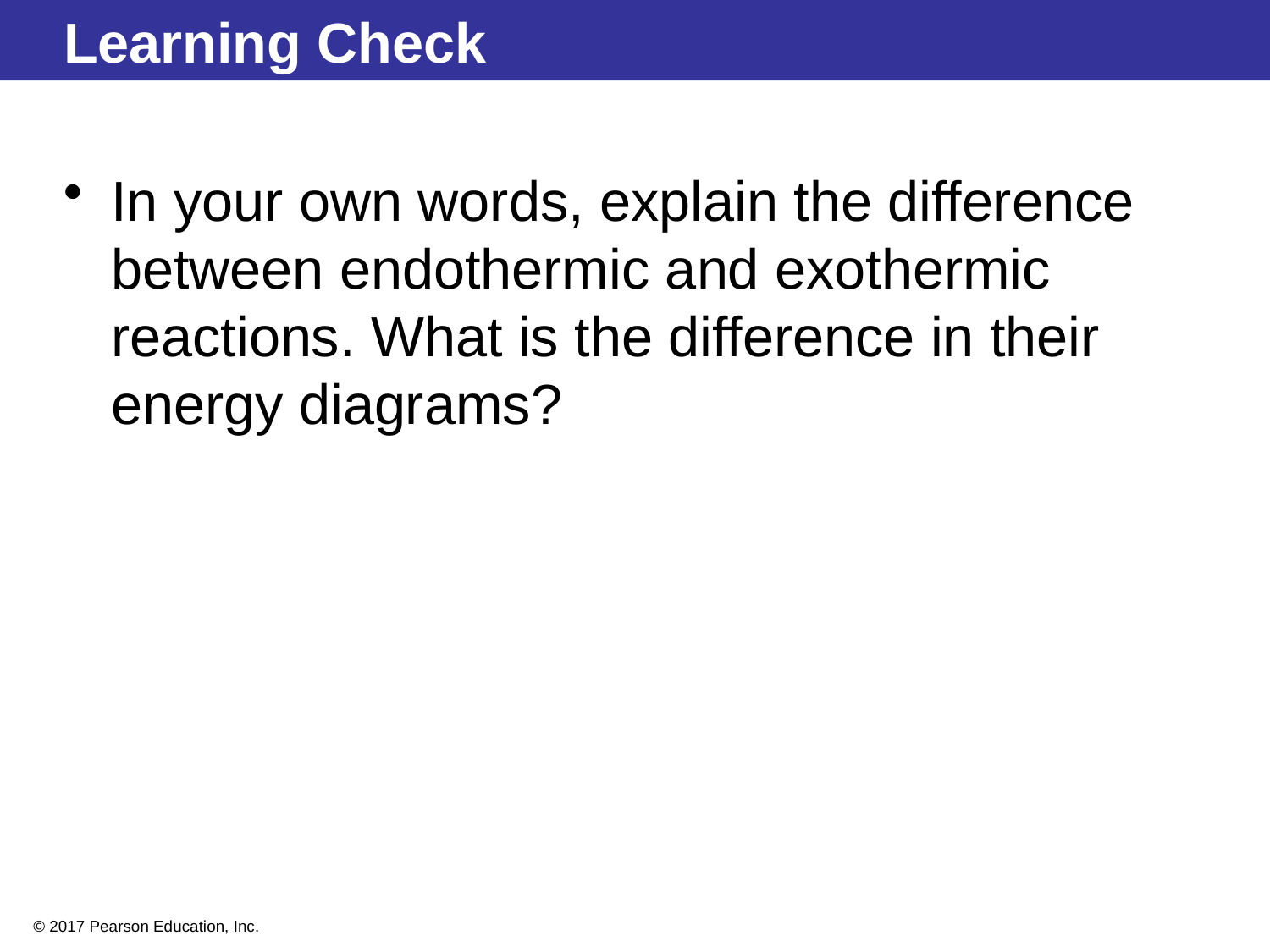

# Learning Check
In your own words, explain the difference between endothermic and exothermic reactions. What is the difference in their energy diagrams?